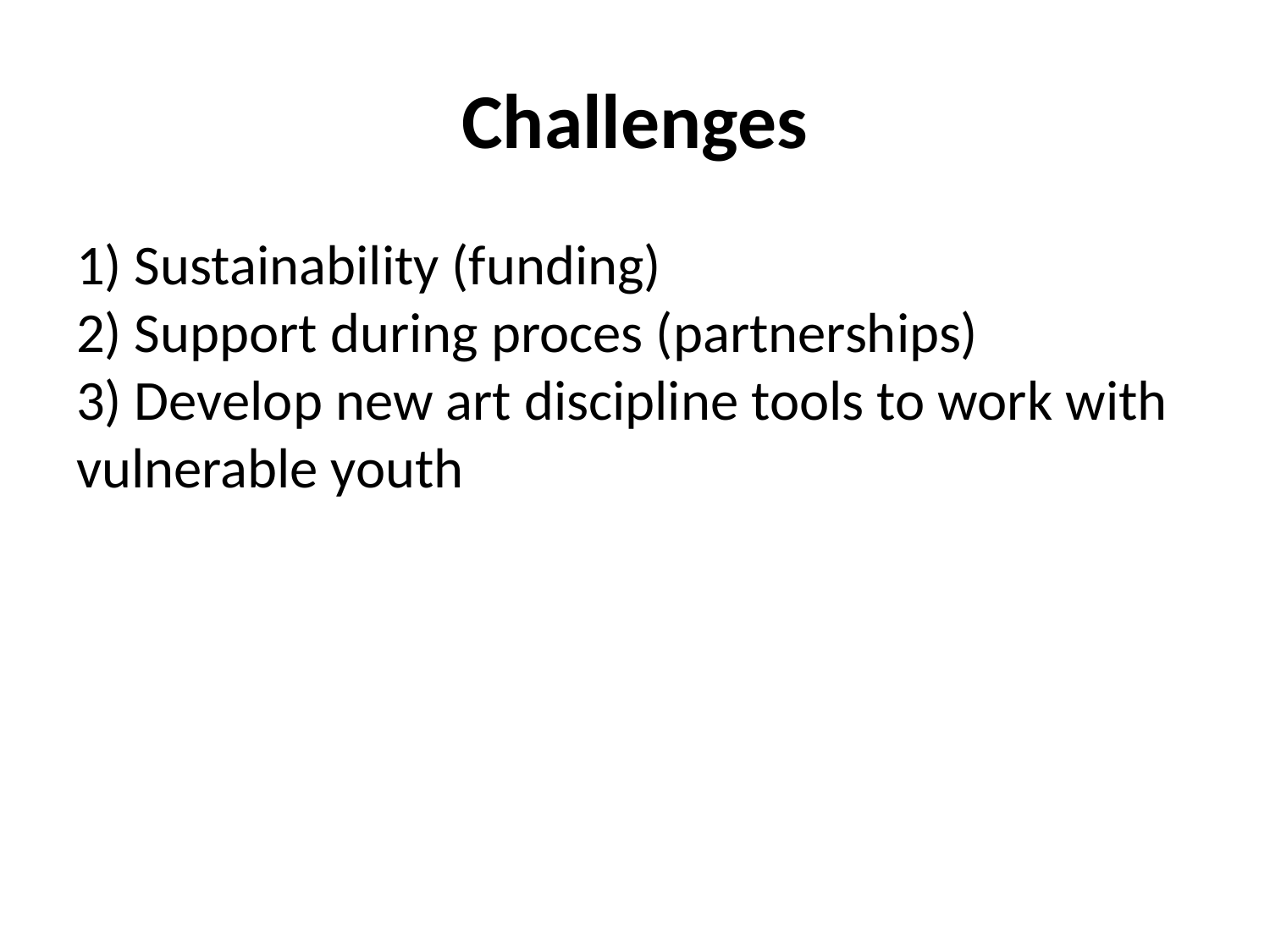

# Challenges
1) Sustainability (funding)
2) Support during proces (partnerships)
3) Develop new art discipline tools to work with vulnerable youth